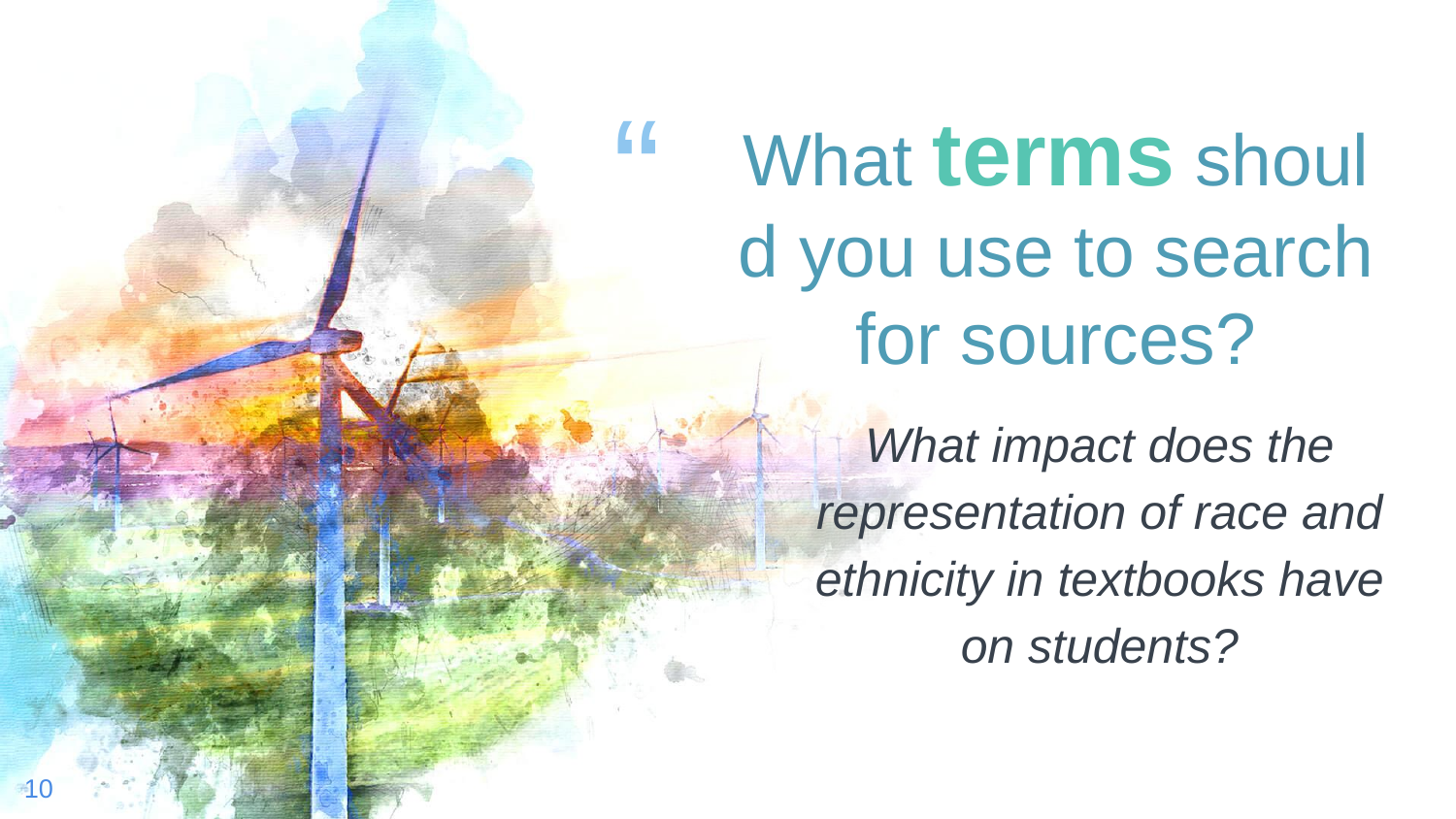

What terms should you use to search for sources?
What impact does the representation of race and ethnicity in textbooks have on students?

10